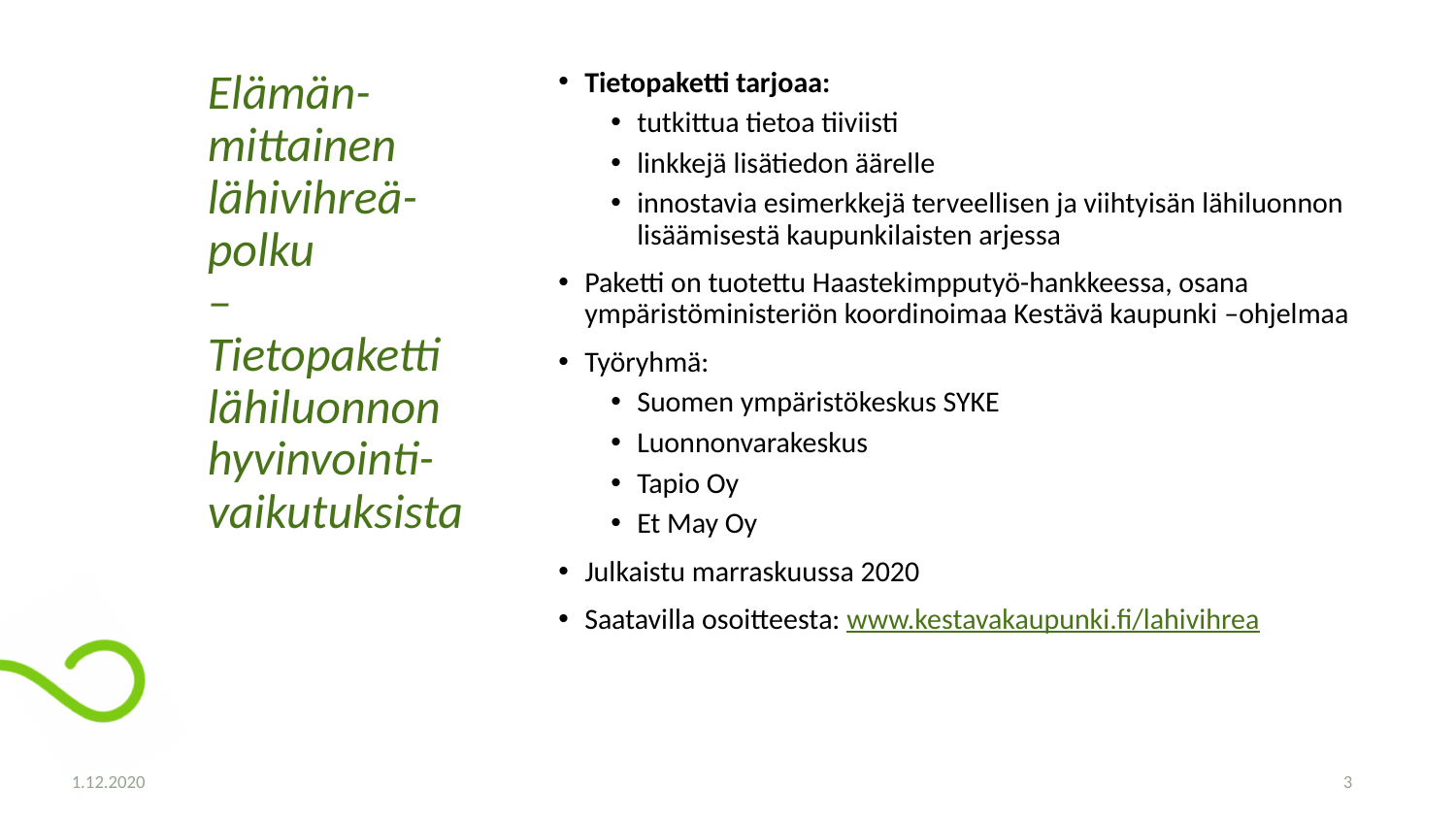

# Elämän-mittainen lähivihreä-polku – Tietopaketti lähiluonnon hyvinvointi-vaikutuksista
Tietopaketti tarjoaa:
tutkittua tietoa tiiviisti
linkkejä lisätiedon äärelle
innostavia esimerkkejä terveellisen ja viihtyisän lähiluonnon lisäämisestä kaupunkilaisten arjessa
Paketti on tuotettu Haastekimpputyö-hankkeessa, osana ympäristöministeriön koordinoimaa Kestävä kaupunki –ohjelmaa
Työryhmä:
Suomen ympäristökeskus SYKE
Luonnonvarakeskus
Tapio Oy
Et May Oy
Julkaistu marraskuussa 2020
Saatavilla osoitteesta: www.kestavakaupunki.fi/lahivihrea
1.12.2020
3